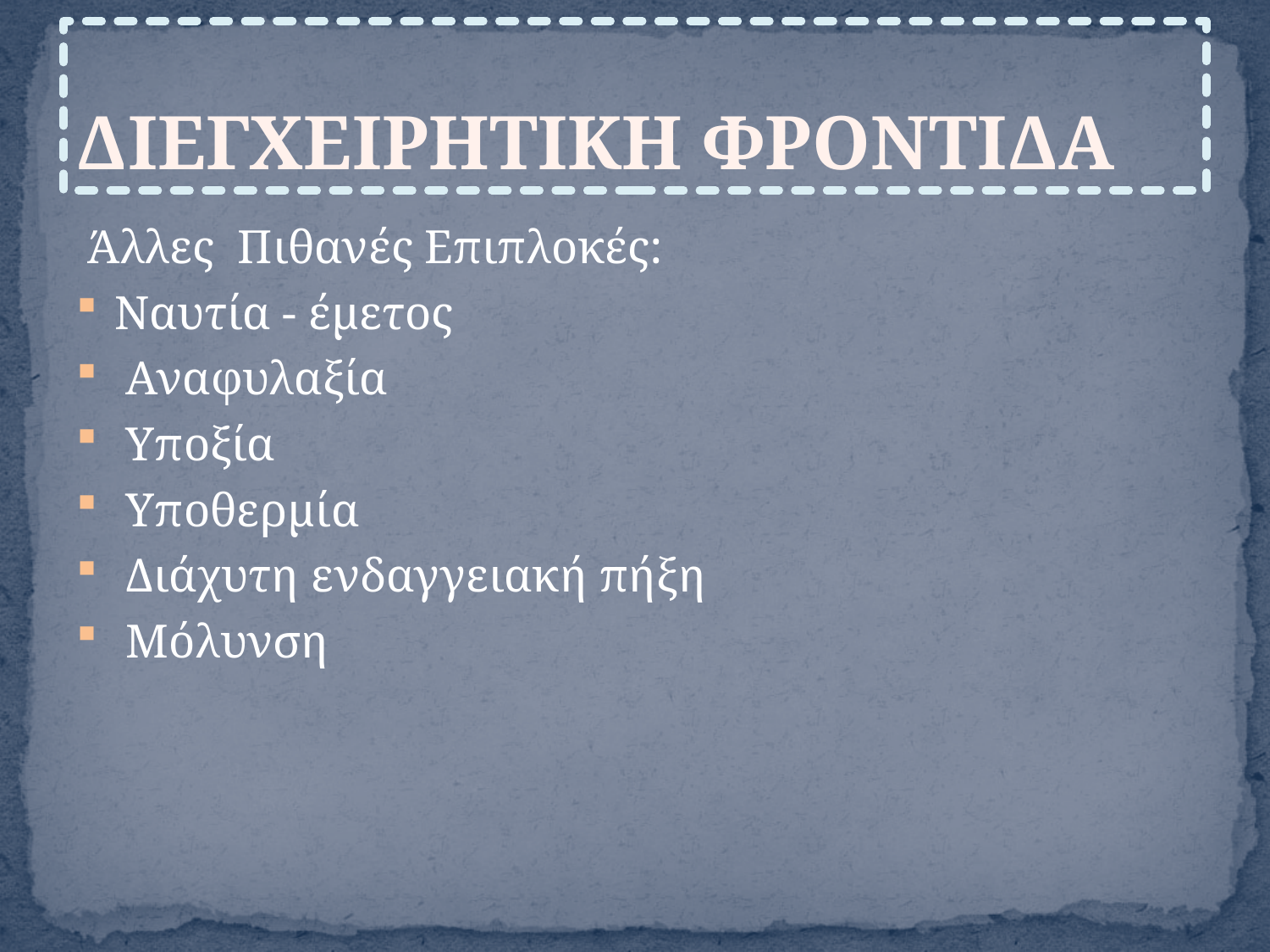

# ΔΙΕΓΧΕΙΡΗΤΙΚΗ ΦΡΟΝΤΙΔΑ
 Άλλες  Πιθανές Επιπλοκές:
Ναυτία - έμετος
 Αναφυλαξία
 Υποξία
 Υποθερμία
 Διάχυτη ενδαγγειακή πήξη
 Μόλυνση